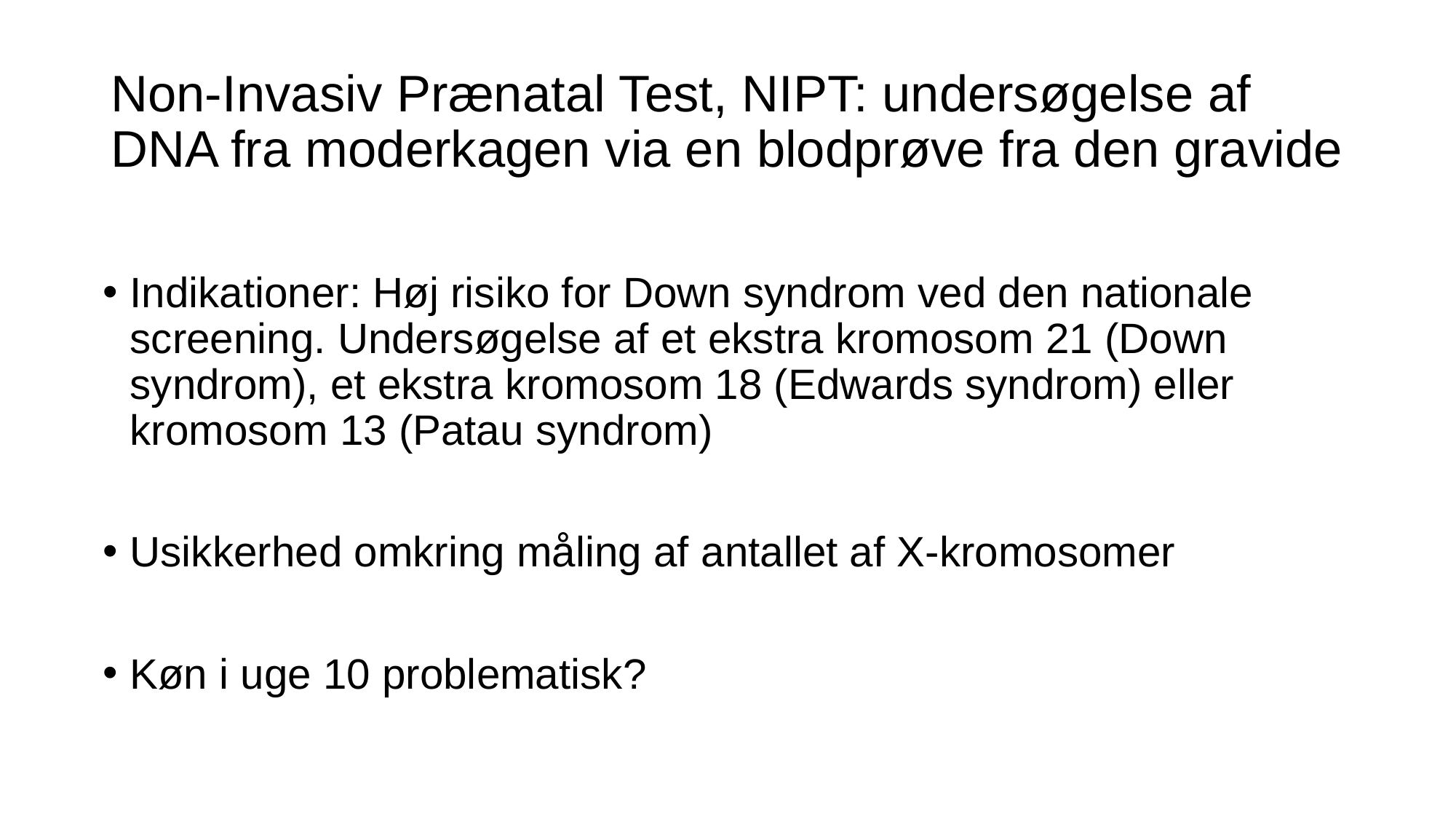

# Non-Invasiv Prænatal Test, NIPT: undersøgelse af DNA fra moderkagen via en blodprøve fra den gravide
Indikationer: Høj risiko for Down syndrom ved den nationale screening. Undersøgelse af et ekstra kromosom 21 (Down syndrom), et ekstra kromosom 18 (Edwards syndrom) eller kromosom 13 (Patau syndrom)

Usikkerhed omkring måling af antallet af X-kromosomer

Køn i uge 10 problematisk?